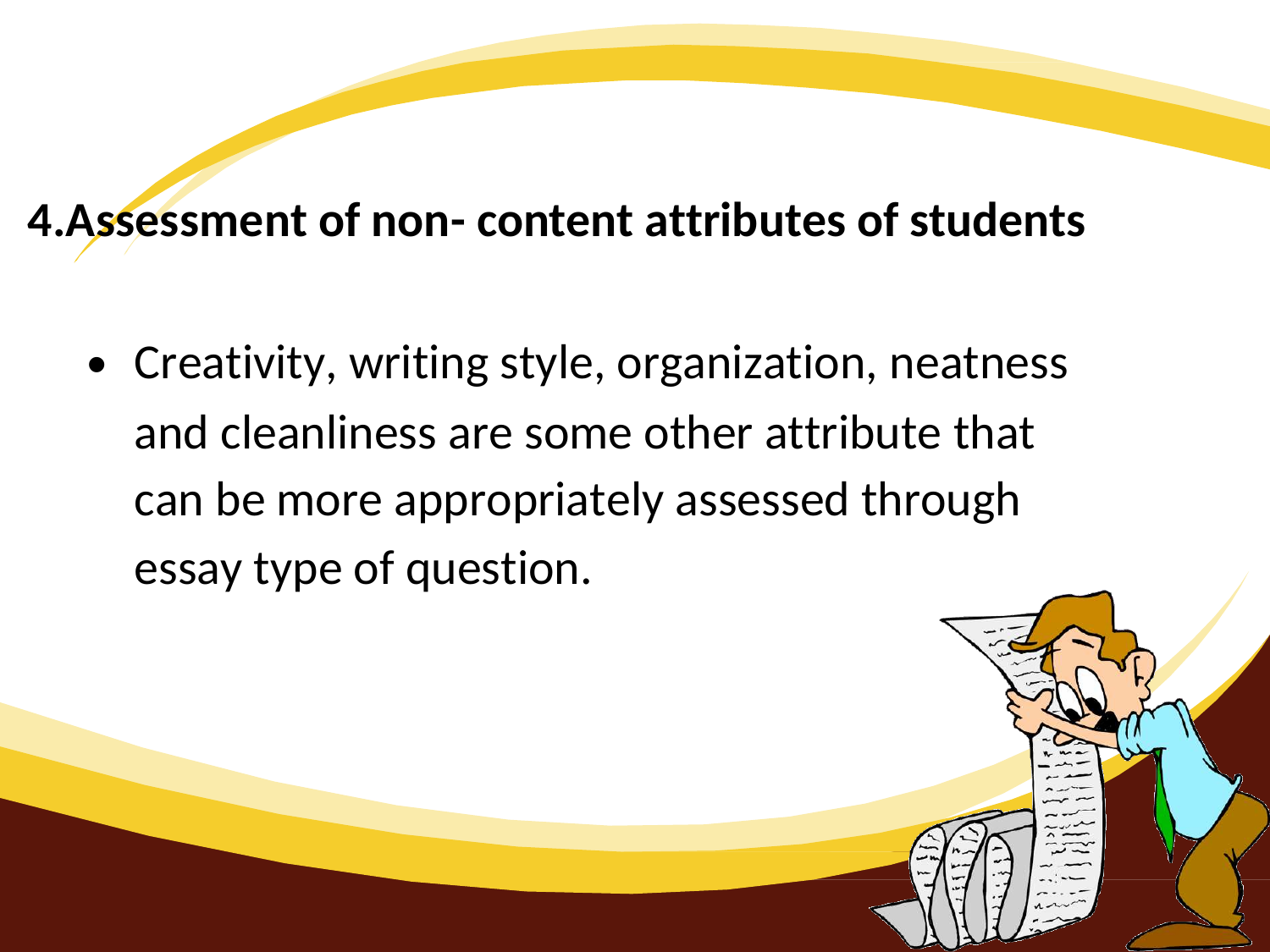

4.Assessment of non- content attributes of students
•
Creativity, writing style, organization, neatness
and cleanliness are some other attribute that
can be more appropriately assessed through
essay type of question.